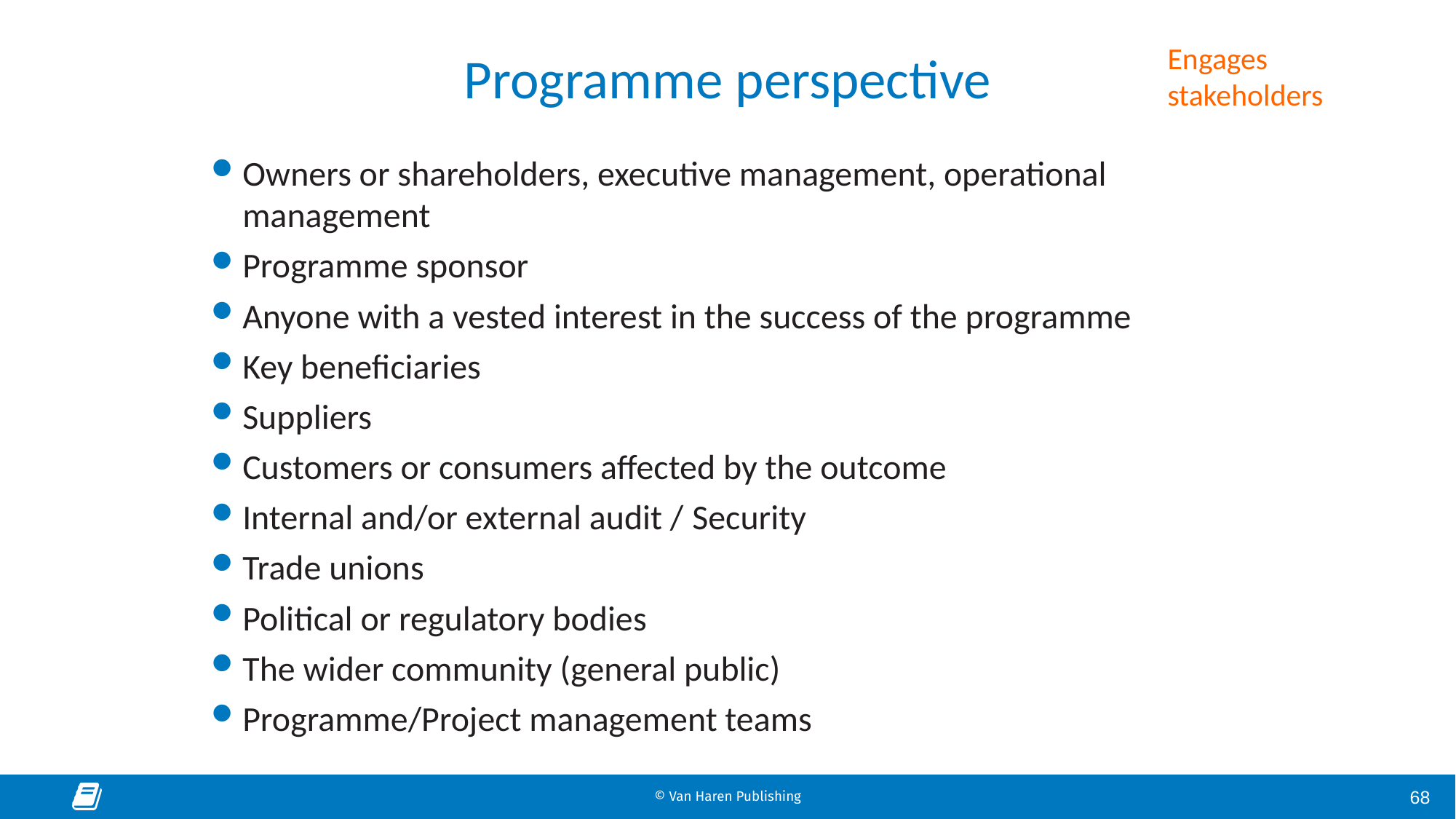

# Programme perspective
Engages stakeholders
Owners or shareholders, executive management, operational management
Programme sponsor
Anyone with a vested interest in the success of the programme
Key beneficiaries
Suppliers
Customers or consumers affected by the outcome
Internal and/or external audit / Security
Trade unions
Political or regulatory bodies
The wider community (general public)
Programme/Project management teams